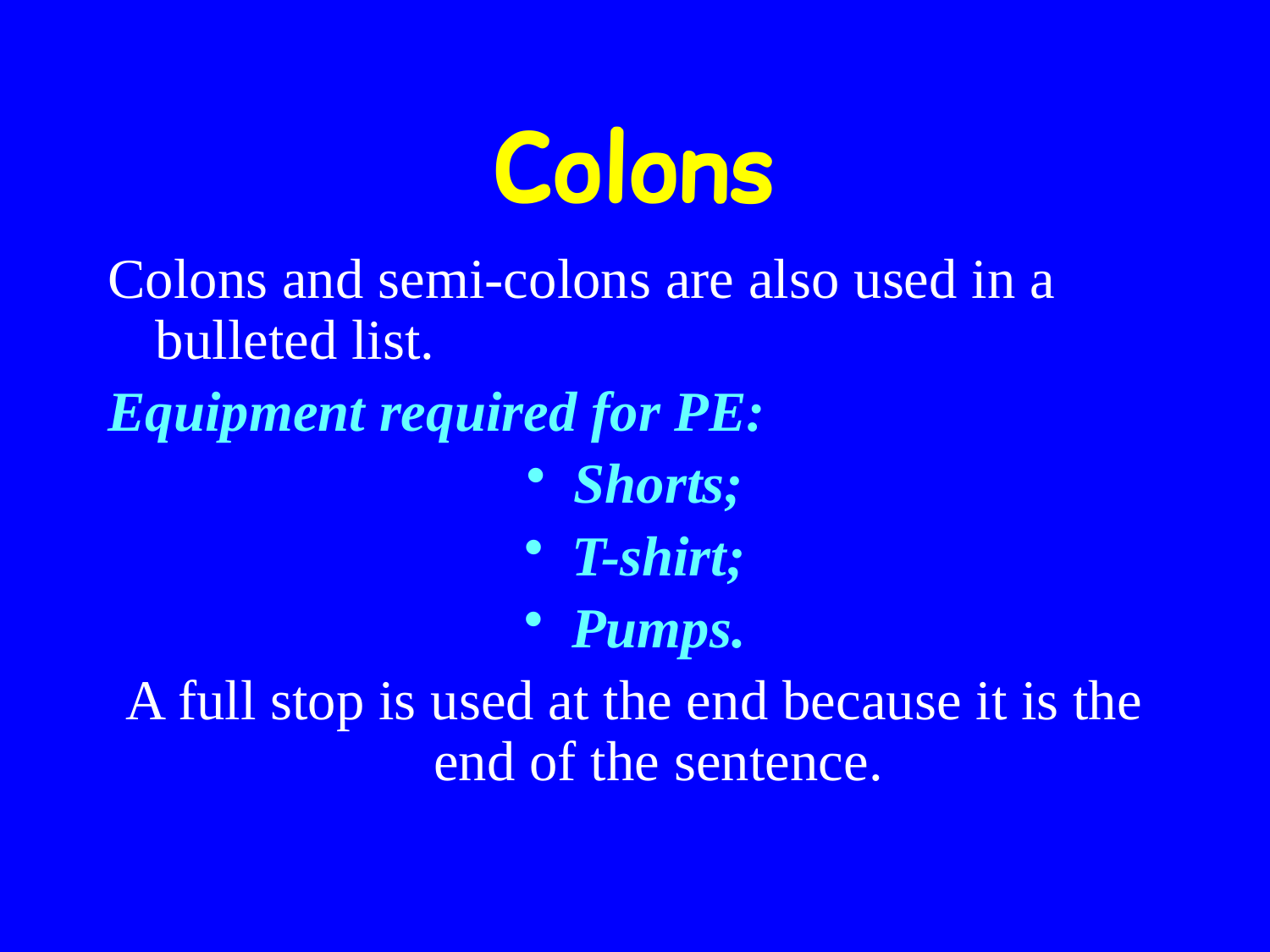

# Colons
Colons and semi-colons are also used in a bulleted list.
Equipment required for PE:
Shorts;
T-shirt;
Pumps.
A full stop is used at the end because it is the end of the sentence.